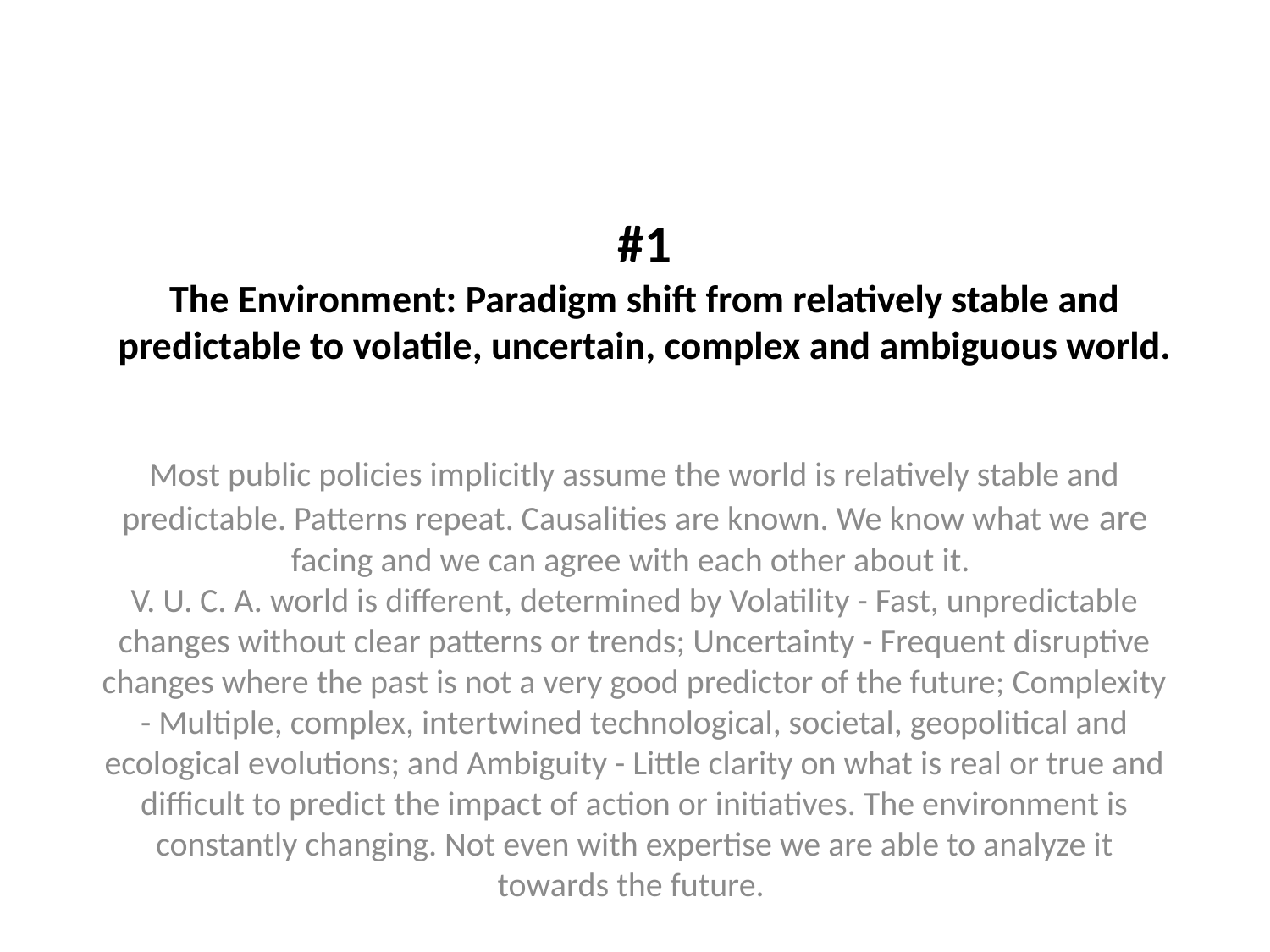

# #1 The Environment: Paradigm shift from relatively stable and predictable to volatile, uncertain, complex and ambiguous world.
Most public policies implicitly assume the world is relatively stable and predictable. Patterns repeat. Causalities are known. We know what we are facing and we can agree with each other about it.
V. U. C. A. world is different, determined by Volatility - Fast, unpredictable changes without clear patterns or trends; Uncertainty - Frequent disruptive changes where the past is not a very good predictor of the future; Complexity - Multiple, complex, intertwined technological, societal, geopolitical and ecological evolutions; and Ambiguity - Little clarity on what is real or true and difficult to predict the impact of action or initiatives. The environment is constantly changing. Not even with expertise we are able to analyze it towards the future.